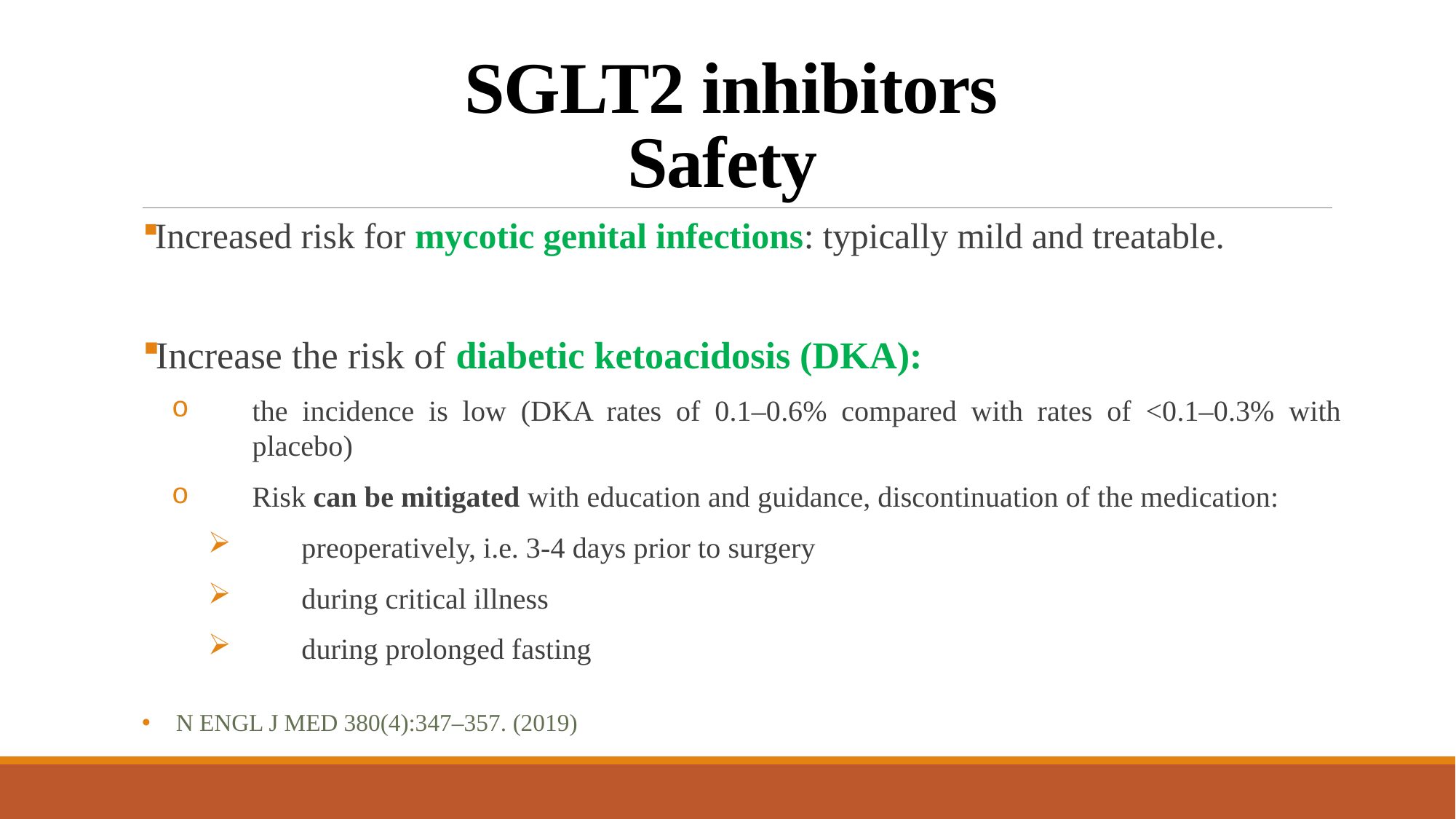

# SGLT2 inhibitors Safety
Increased risk for mycotic genital infections: typically mild and treatable.

Increase the risk of diabetic ketoacidosis (DKA):
the incidence is low (DKA rates of 0.1–0.6% compared with rates of <0.1–0.3% with placebo)
Risk can be mitigated with education and guidance, discontinuation of the medication:
preoperatively, i.e. 3-4 days prior to surgery
during critical illness
during prolonged fasting
N Engl J Med 380(4):347–357. (2019)